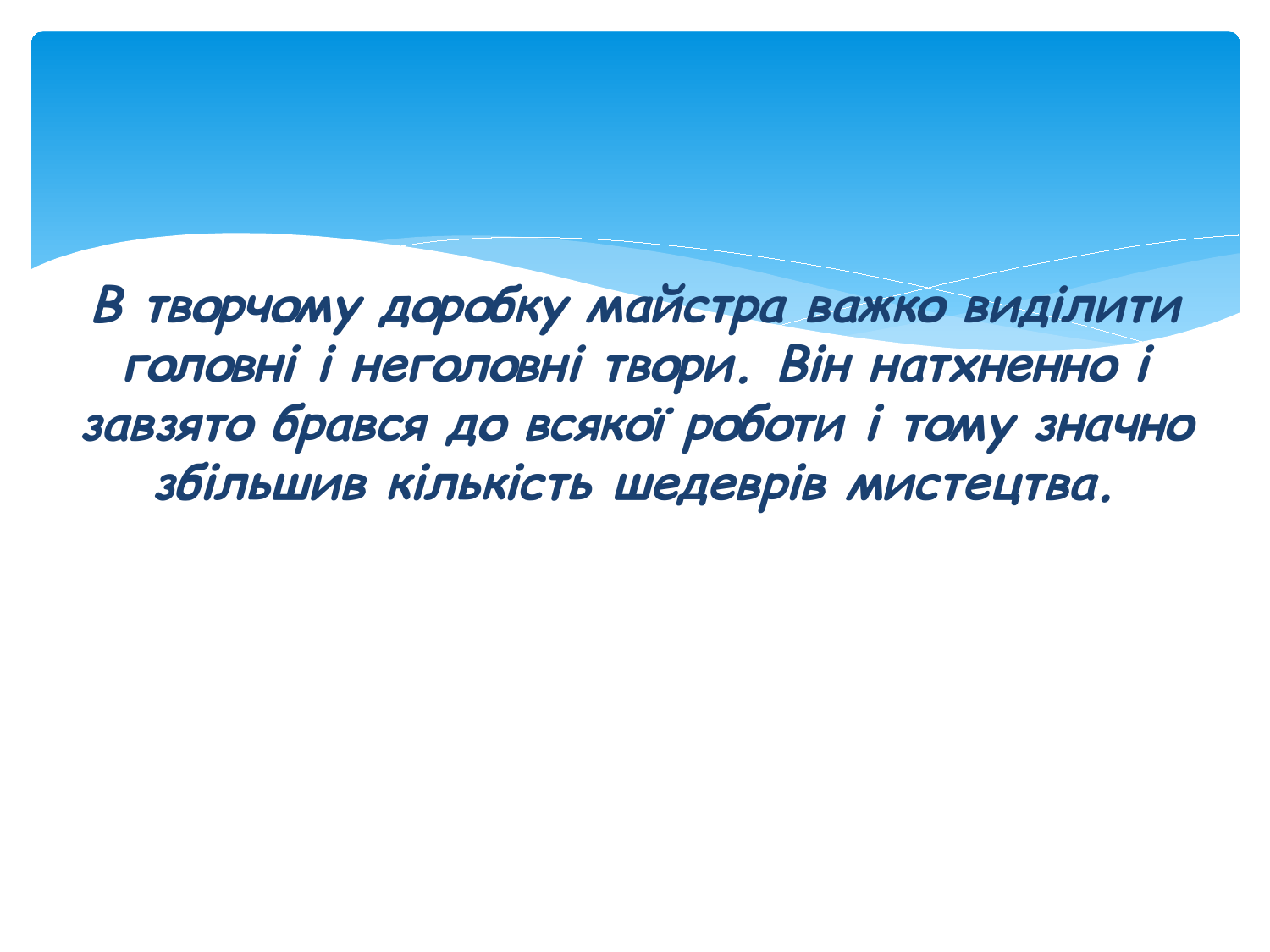

# В творчому доробку майстра важко виділити головні і неголовні твори. Він натхненно і завзято брався до всякої роботи і тому значно збільшив кількість шедеврів мистецтва.